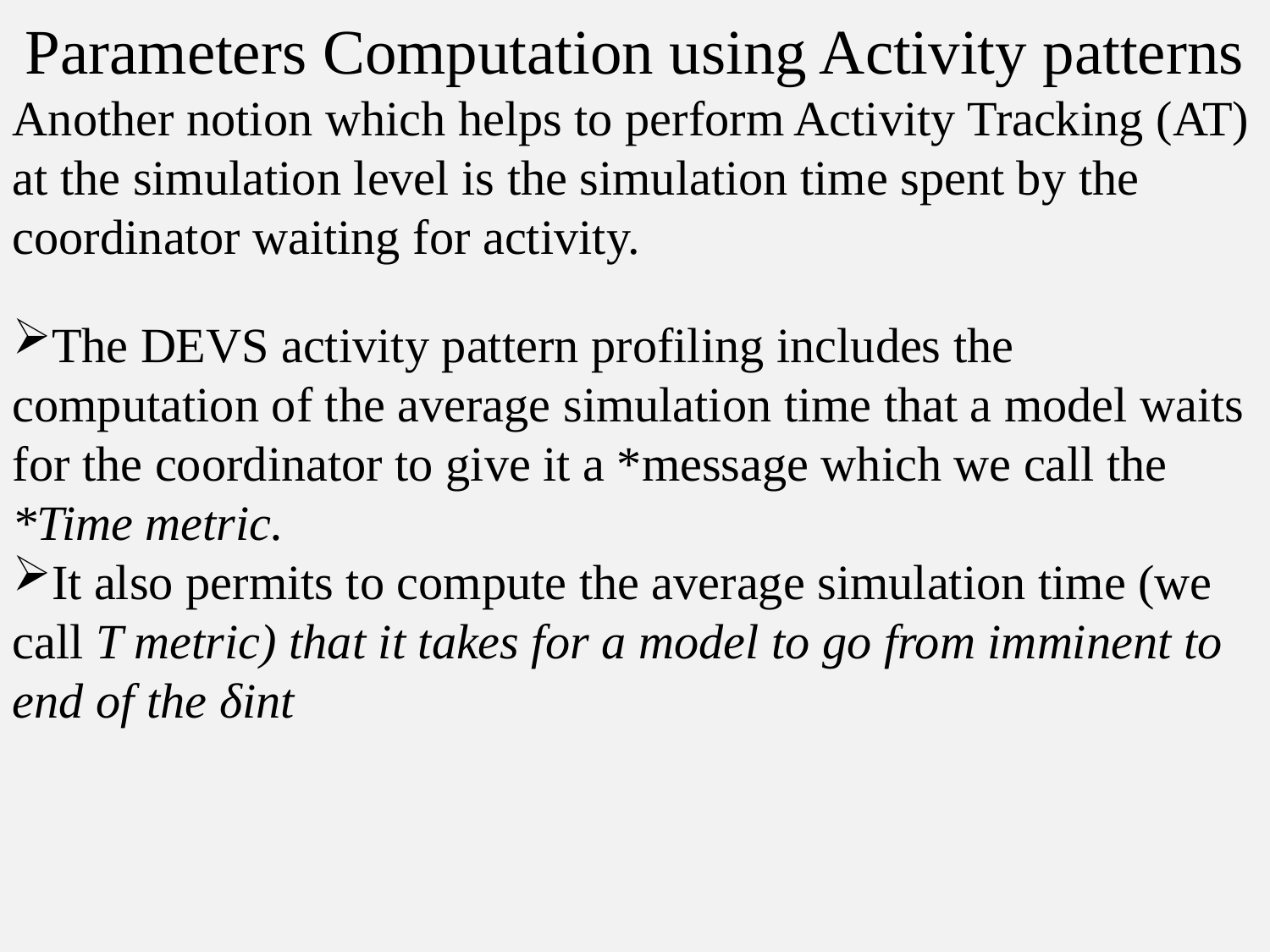

Parameters Computation using Activity patterns
Another notion which helps to perform Activity Tracking (AT) at the simulation level is the simulation time spent by the coordinator waiting for activity.
The DEVS activity pattern profiling includes the computation of the average simulation time that a model waits for the coordinator to give it a *message which we call the *Time metric.
It also permits to compute the average simulation time (we call T metric) that it takes for a model to go from imminent to end of the δint